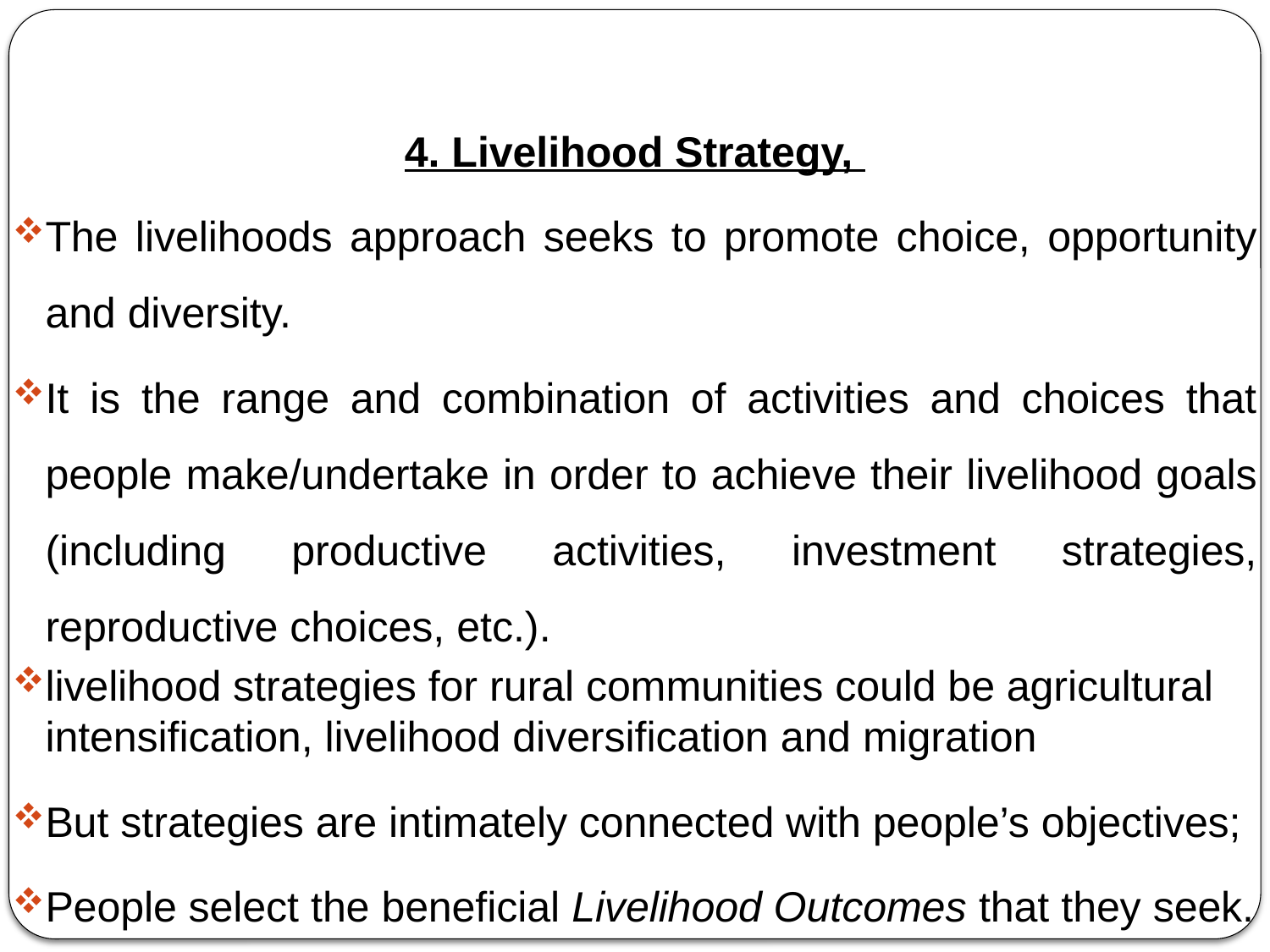

4. Livelihood Strategy,
The livelihoods approach seeks to promote choice, opportunity and diversity.
It is the range and combination of activities and choices that people make/undertake in order to achieve their livelihood goals (including productive activities, investment strategies, reproductive choices, etc.).
livelihood strategies for rural communities could be agricultural intensification, livelihood diversification and migration
But strategies are intimately connected with people’s objectives;
People select the beneficial Livelihood Outcomes that they seek.